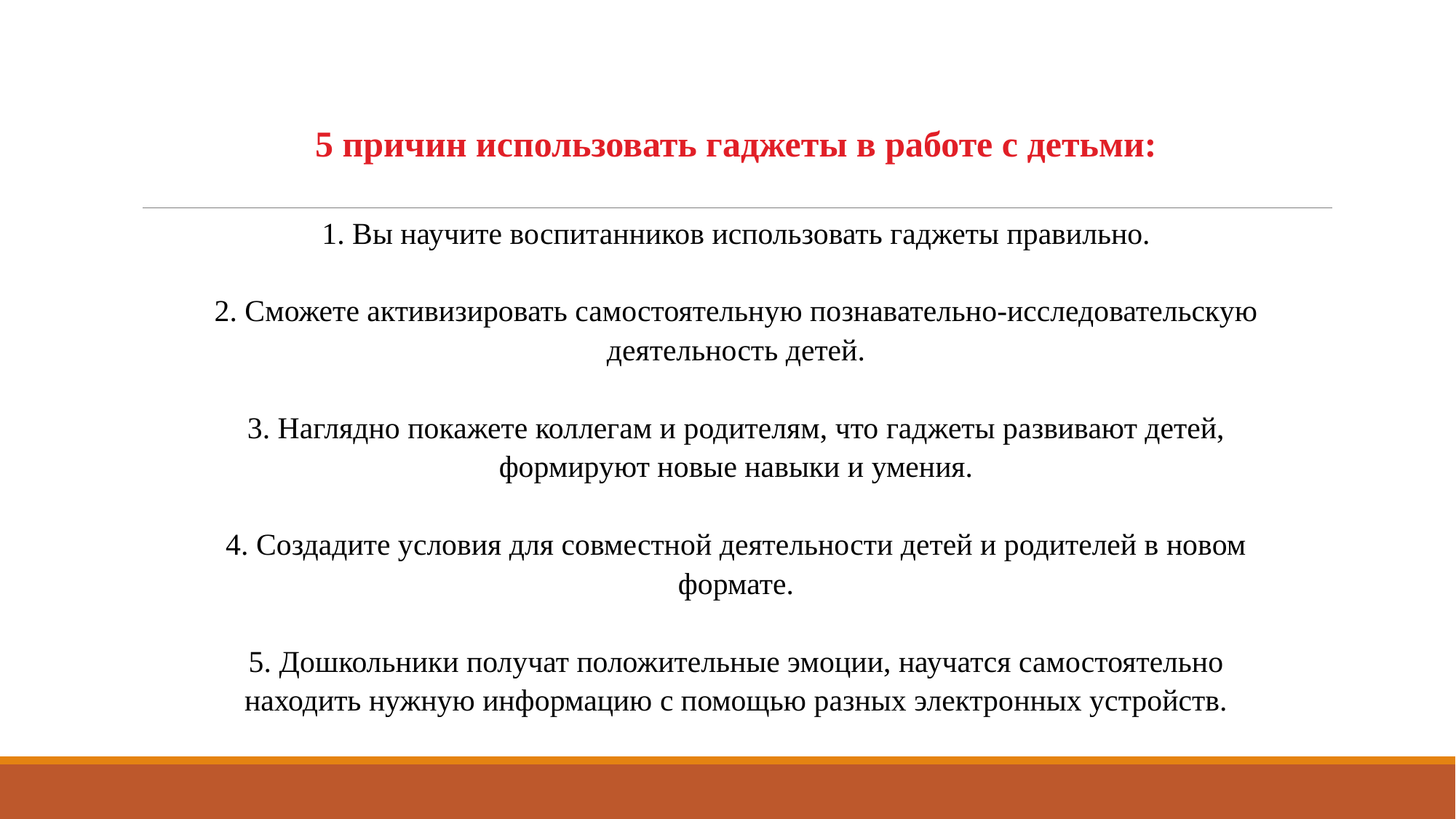

5 причин использовать гаджеты в работе с детьми:

1. Вы научите воспитанников использовать гаджеты правильно.

2. Сможете активизировать самостоятельную познавательно-исследовательскую деятельность детей.

3. Наглядно покажете коллегам и родителям, что гаджеты развивают детей, формируют новые навыки и умения.

4. Создадите условия для совместной деятельности детей и родителей в новом формате.

5. Дошкольники получат положительные эмоции, научатся самостоятельно находить нужную информацию с помощью разных электронных устройств.